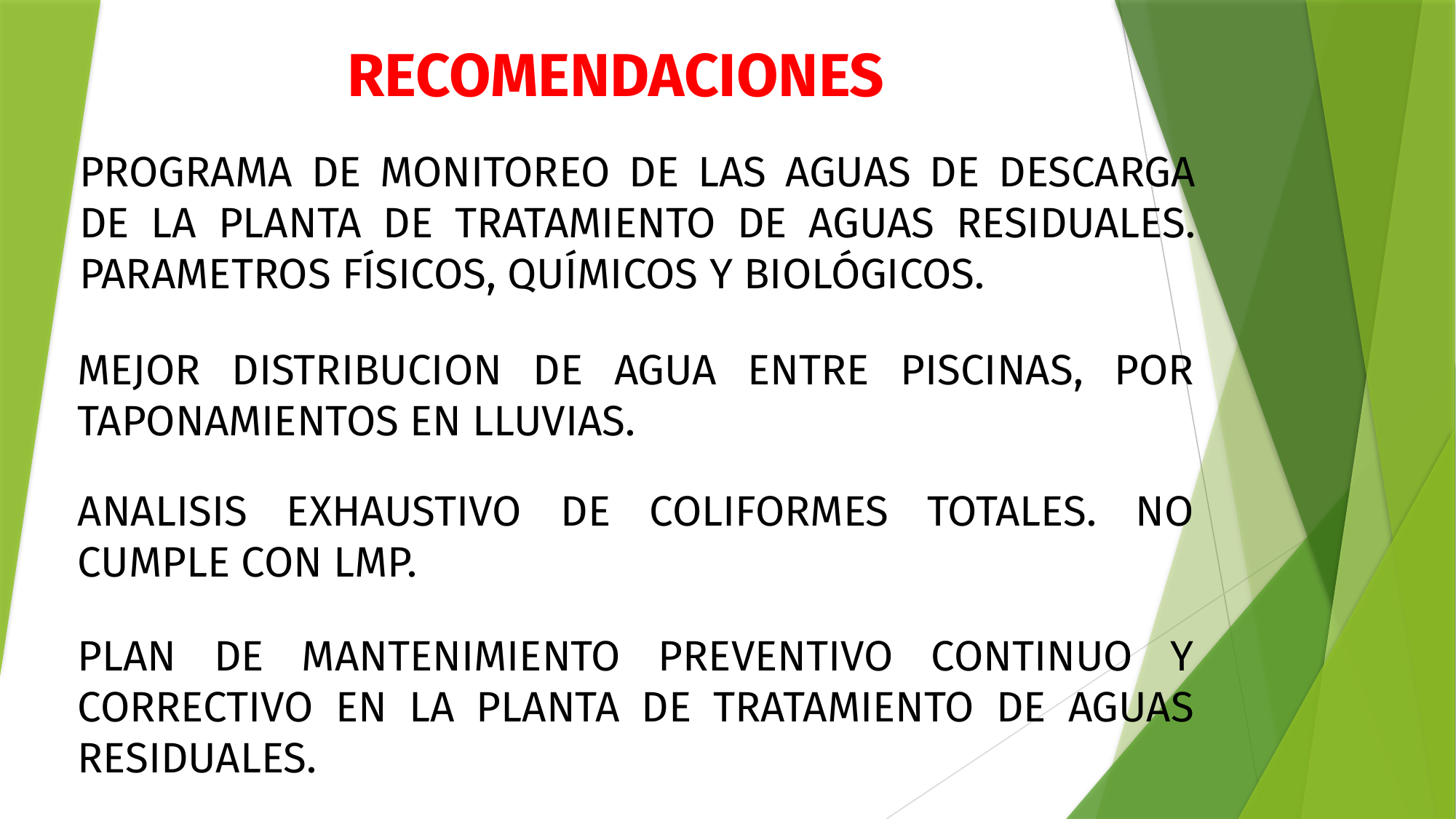

# RECOMENDACIONES
PROGRAMA DE MONITOREO DE LAS AGUAS DE DESCARGA DE LA PLANTA DE TRATAMIENTO DE AGUAS RESIDUALES. PARAMETROS FÍSICOS, QUÍMICOS Y BIOLÓGICOS.
MEJOR DISTRIBUCION DE AGUA ENTRE PISCINAS, POR TAPONAMIENTOS EN LLUVIAS.
ANALISIS EXHAUSTIVO DE COLIFORMES TOTALES. NO CUMPLE CON LMP.
PLAN DE MANTENIMIENTO PREVENTIVO CONTINUO Y CORRECTIVO EN LA PLANTA DE TRATAMIENTO DE AGUAS RESIDUALES.